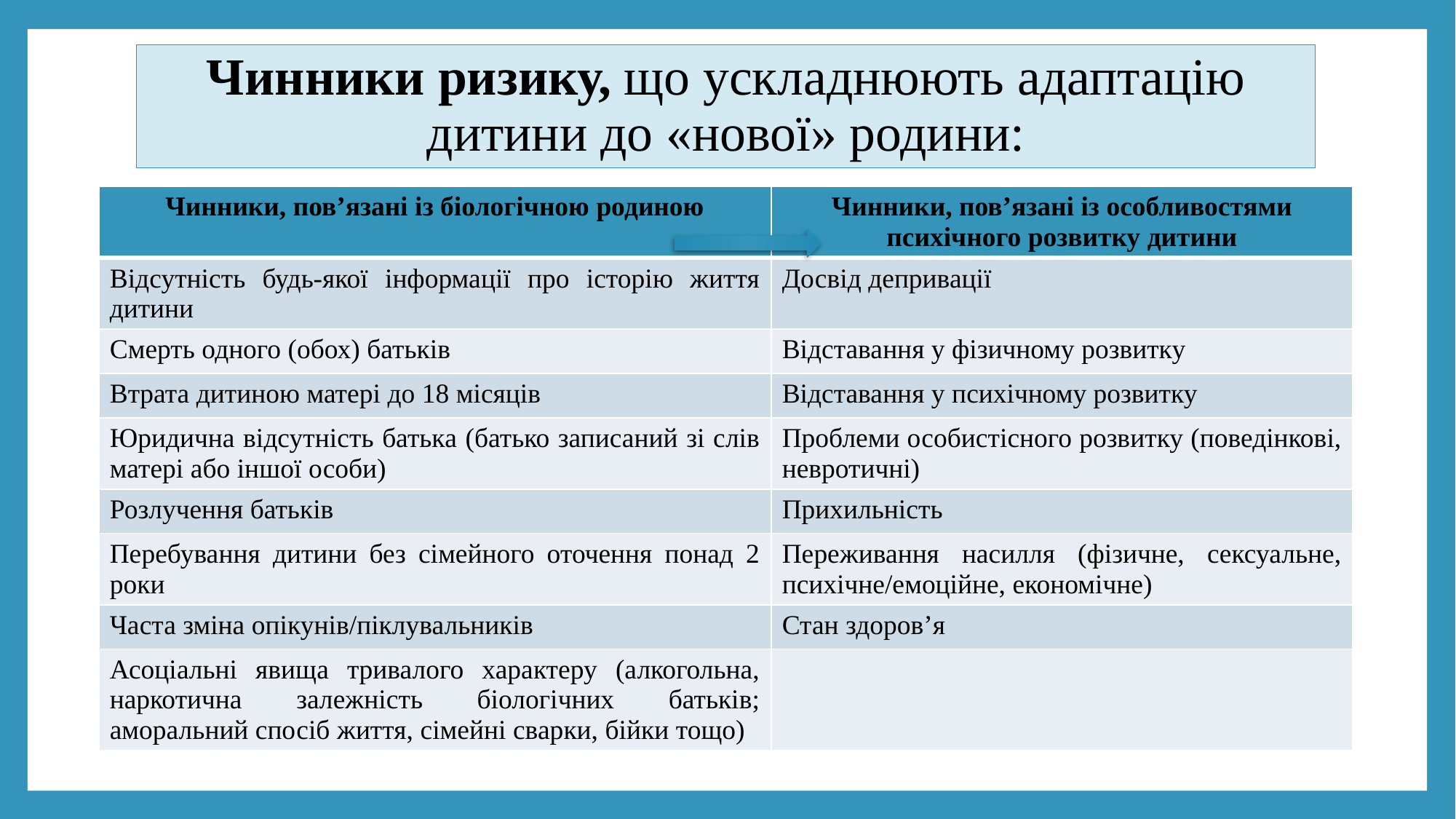

# Чинники ризику, що ускладнюють адаптацію дитини до «нової» родини:
| Чинники, пов’язані із біологічною родиною | Чинники, пов’язані із особливостями психічного розвитку дитини |
| --- | --- |
| Відсутність будь-якої інформації про історію життя дитини | Досвід депривації |
| Смерть одного (обох) батьків | Відставання у фізичному розвитку |
| Втрата дитиною матері до 18 місяців | Відставання у психічному розвитку |
| Юридична відсутність батька (батько записаний зі слів матері або іншої особи) | Проблеми особистісного розвитку (поведінкові, невротичні) |
| Розлучення батьків | Прихильність |
| Перебування дитини без сімейного оточення понад 2 роки | Переживання насилля (фізичне, сексуальне, психічне/емоційне, економічне) |
| Часта зміна опікунів/піклувальників | Стан здоров’я |
| Асоціальні явища тривалого характеру (алкогольна, наркотична залежність біологічних батьків; аморальний спосіб життя, сімейні сварки, бійки тощо) |  |